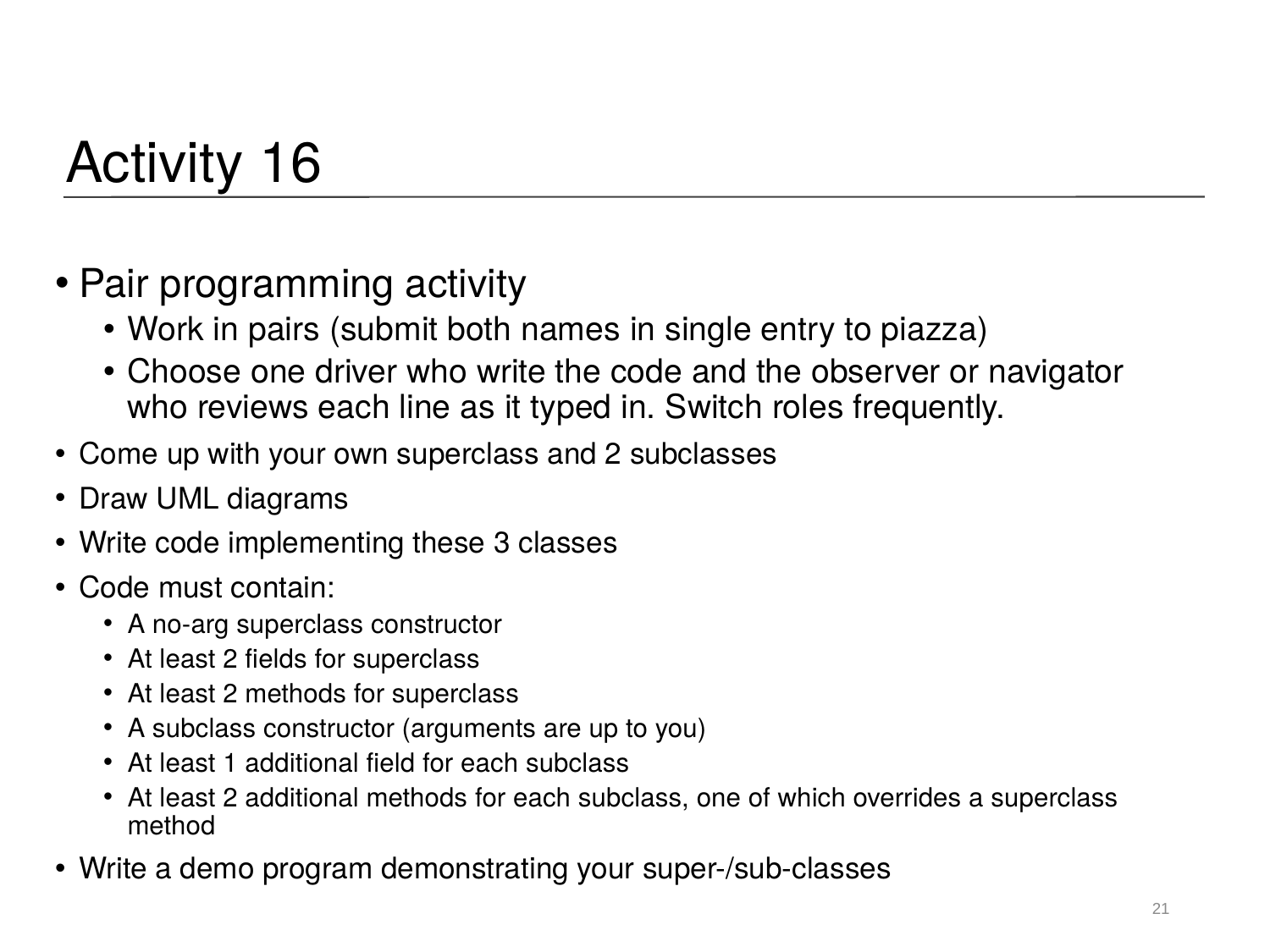

Activity 16

Pair programming activity
Work in pairs (submit both names in single entry to piazza)
Choose one driver who write the code and the observer or navigator who reviews each line as it typed in. Switch roles frequently.
Come up with your own superclass and 2 subclasses
Draw UML diagrams
Write code implementing these 3 classes
Code must contain:
A no-arg superclass constructor
At least 2 fields for superclass
At least 2 methods for superclass
A subclass constructor (arguments are up to you)
At least 1 additional field for each subclass
At least 2 additional methods for each subclass, one of which overrides a superclass method
Write a demo program demonstrating your super-/sub-classes

21